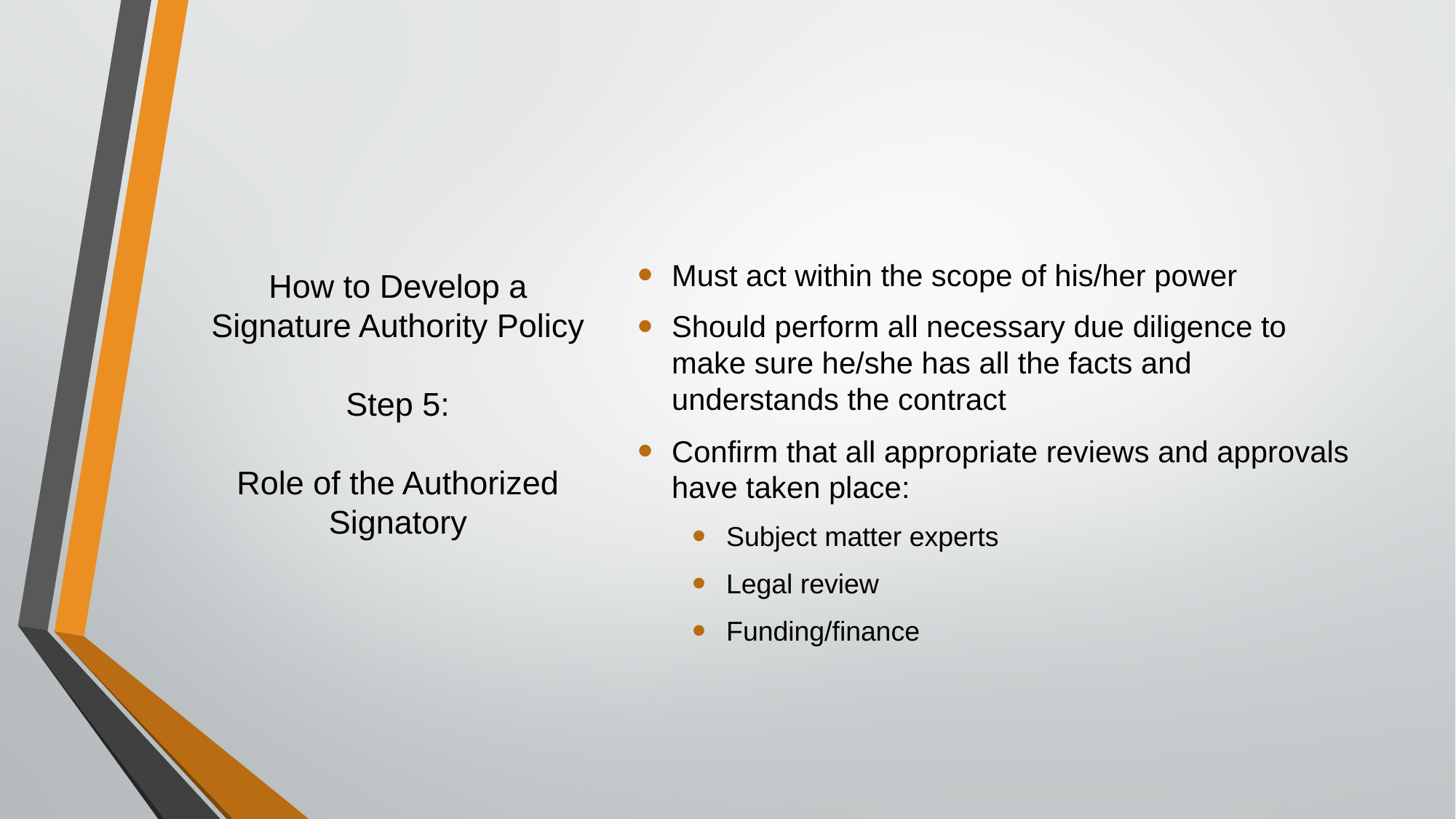

Must act within the scope of his/her power
Should perform all necessary due diligence to make sure he/she has all the facts and understands the contract
Confirm that all appropriate reviews and approvals have taken place:
Subject matter experts
Legal review
Funding/finance

# How to Develop a Signature Authority Policy Step 5: Role of the Authorized Signatory